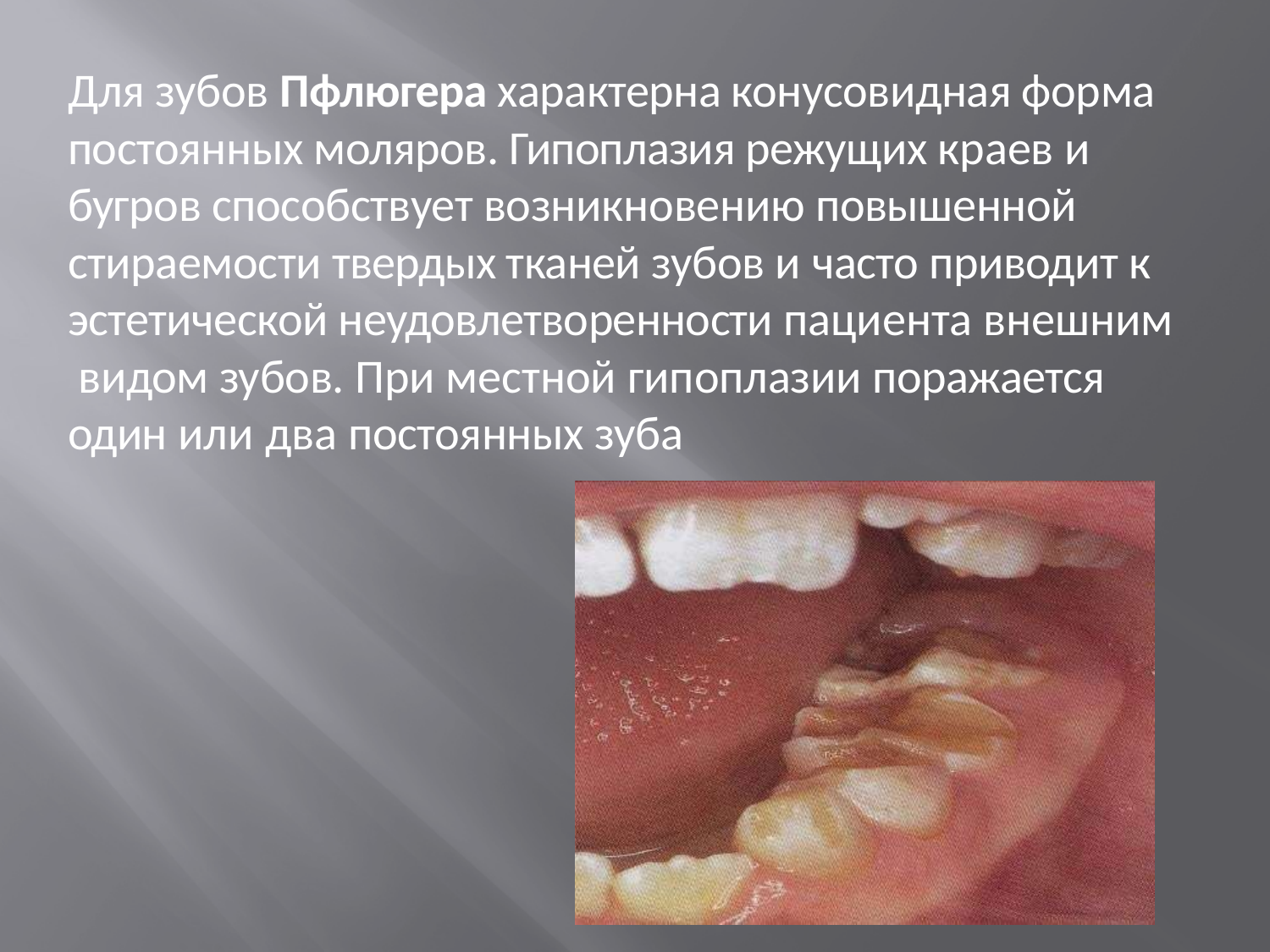

Для зубов Пфлюгера характерна конусовидная форма  постоянных моляров. Гипоплазия режущих краев и  бугров способствует возникновению повышенной  стираемости твердых тканей зубов и часто приводит к  эстетической неудовлетворенности пациента внешним  видом зубов. При местной гипоплазии поражается  один или два постоянных зуба